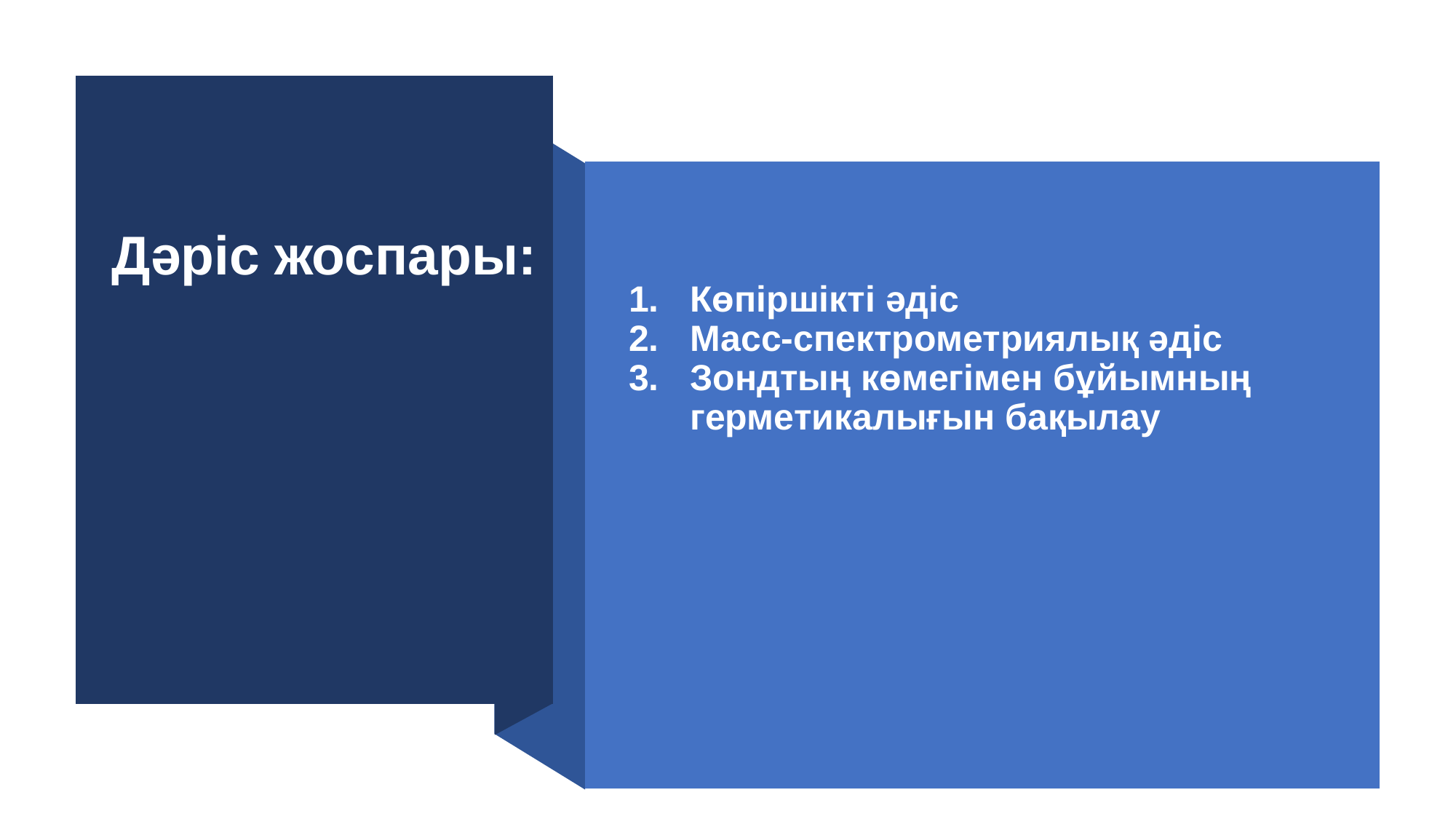

Дәріс жоспары:

Көпіршікті әдіс
Масс-спектрометриялық әдіс
Зондтың көмегімен бұйымның герметикалығын бақылау